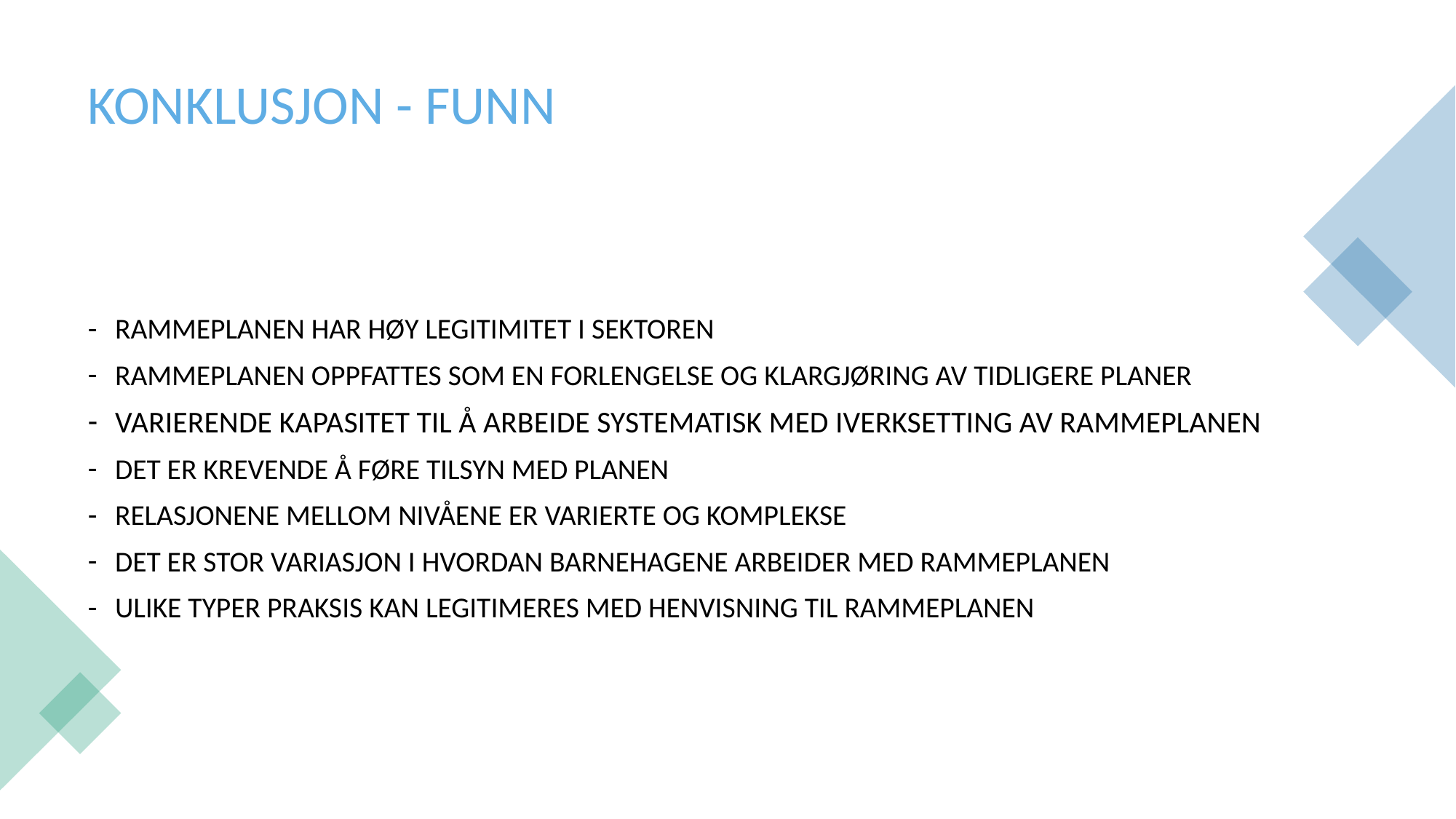

# KONKLUSJON - FUNN

RAMMEPLANEN HAR HØY LEGITIMITET I SEKTOREN
RAMMEPLANEN OPPFATTES SOM EN FORLENGELSE OG KLARGJØRING AV TIDLIGERE PLANER
VARIERENDE KAPASITET TIL Å ARBEIDE SYSTEMATISK MED IVERKSETTING AV RAMMEPLANEN
DET ER KREVENDE Å FØRE TILSYN MED PLANEN
RELASJONENE MELLOM NIVÅENE ER VARIERTE OG KOMPLEKSE
DET ER STOR VARIASJON I HVORDAN BARNEHAGENE ARBEIDER MED RAMMEPLANEN
ULIKE TYPER PRAKSIS KAN LEGITIMERES MED HENVISNING TIL RAMMEPLANEN